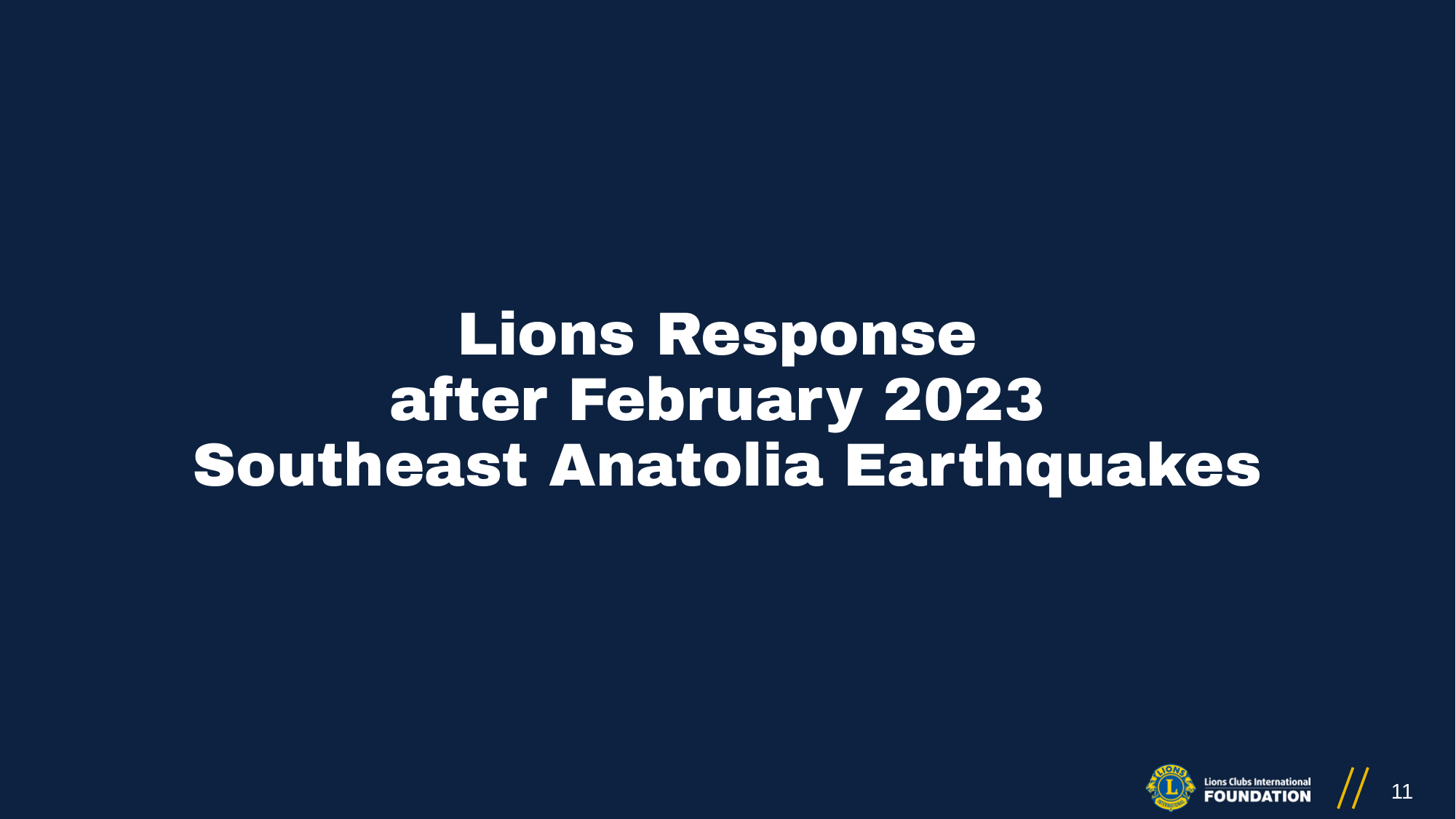

Lions Response
after February 2023
Southeast Anatolia Earthquakes